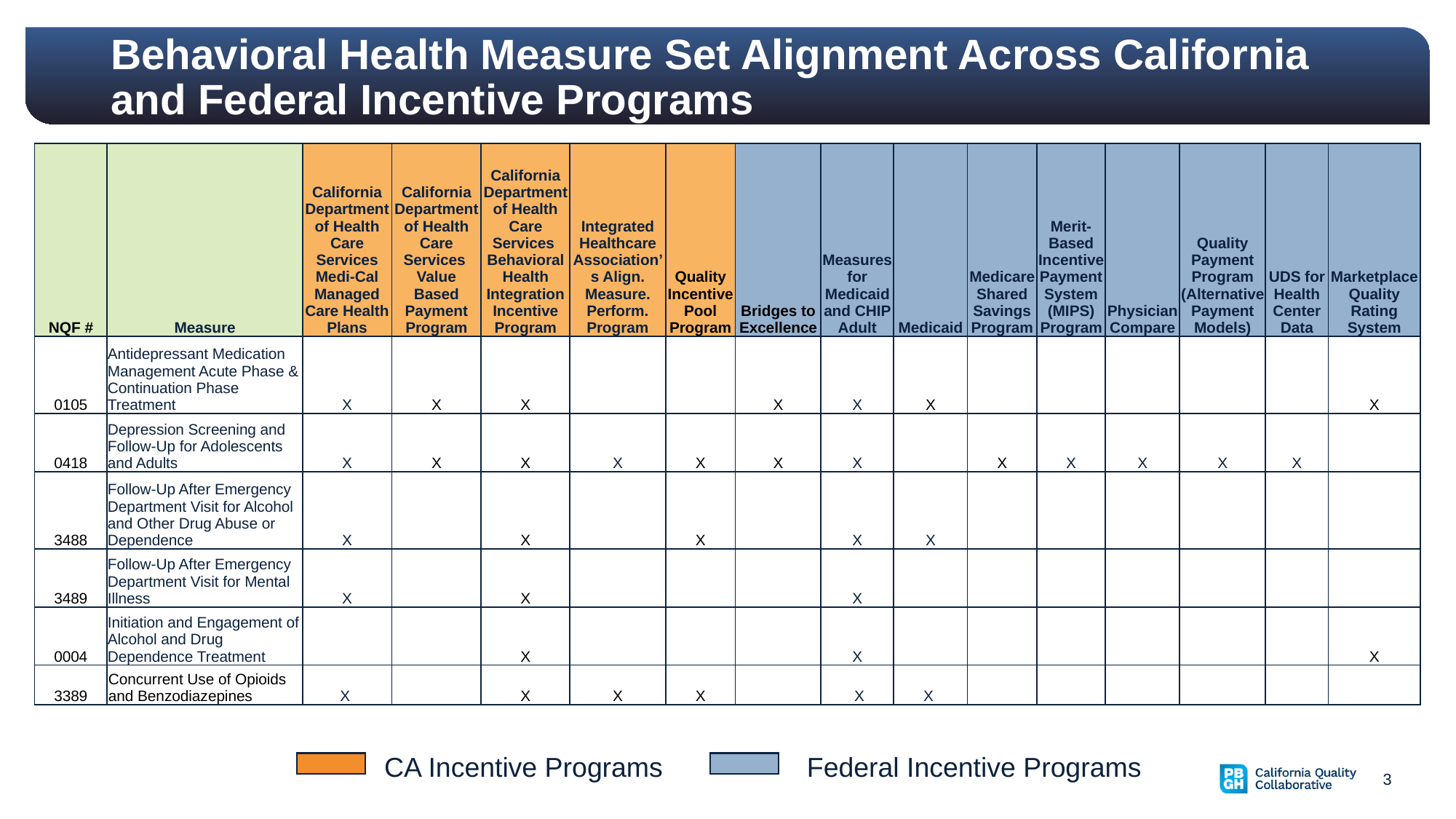

# Behavioral Health Measure Set Alignment Across California and Federal Incentive Programs
| NQF # | Measure | California Department of Health Care Services Medi-Cal Managed Care Health Plans | California Department of Health Care Services Value Based Payment Program | California Department of Health Care Services Behavioral Health Integration Incentive Program | Integrated Healthcare Association’s Align. Measure. Perform. Program | Quality Incentive Pool Program | Bridges to Excellence | Measures for Medicaid and CHIP Adult | Medicaid | Medicare Shared Savings Program | Merit-Based Incentive Payment System (MIPS) Program | Physician Compare | Quality Payment Program (Alternative Payment Models) | UDS for Health Center Data | Marketplace Quality Rating System |
| --- | --- | --- | --- | --- | --- | --- | --- | --- | --- | --- | --- | --- | --- | --- | --- |
| 0105 | Antidepressant Medication Management Acute Phase & Continuation Phase Treatment | X | X | X |  |  | X | X | X |  |  |  |  |  | X |
| 0418 | Depression Screening and Follow-Up for Adolescents and Adults | X | X | X | X | X | X | X |  | X | X | X | X | X |  |
| 3488 | Follow-Up After Emergency Department Visit for Alcohol and Other Drug Abuse or Dependence | X |  | X |  | X |  | X | X |  |  |  |  |  |  |
| 3489 | Follow-Up After Emergency Department Visit for Mental Illness | X |  | X |  |  |  | X |  |  |  |  |  |  |  |
| 0004 | Initiation and Engagement of Alcohol and Drug Dependence Treatment |  |  | X |  |  |  | X |  |  |  |  |  |  | X |
| 3389 | Concurrent Use of Opioids and Benzodiazepines | X |  | X | X | X |  | X | X |  |  |  |  |  |  |
Federal Incentive Programs

CA Incentive Programs